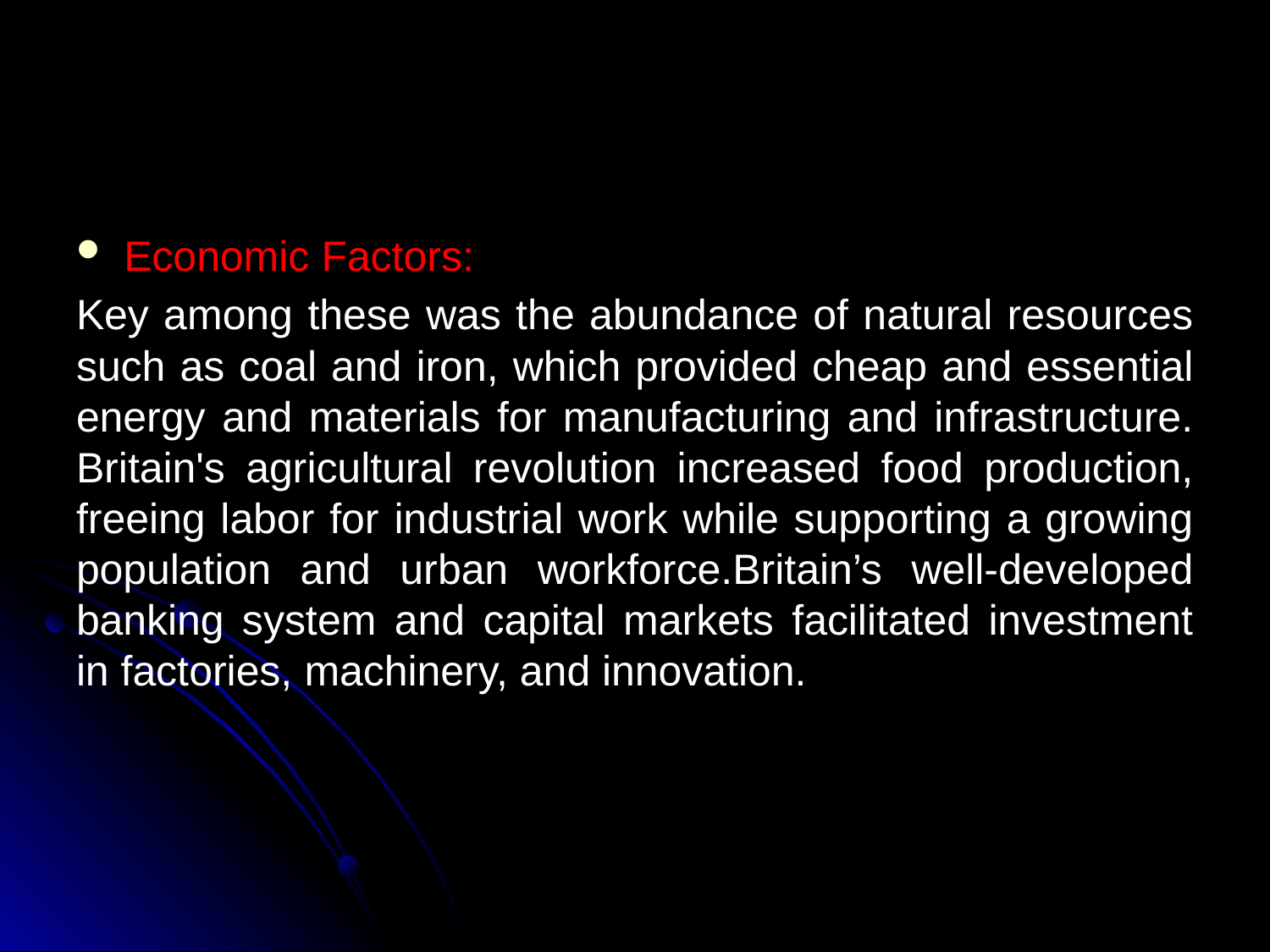

#
Economic Factors:
Key among these was the abundance of natural resources such as coal and iron, which provided cheap and essential energy and materials for manufacturing and infrastructure. Britain's agricultural revolution increased food production, freeing labor for industrial work while supporting a growing population and urban workforce.Britain’s well-developed banking system and capital markets facilitated investment in factories, machinery, and innovation.